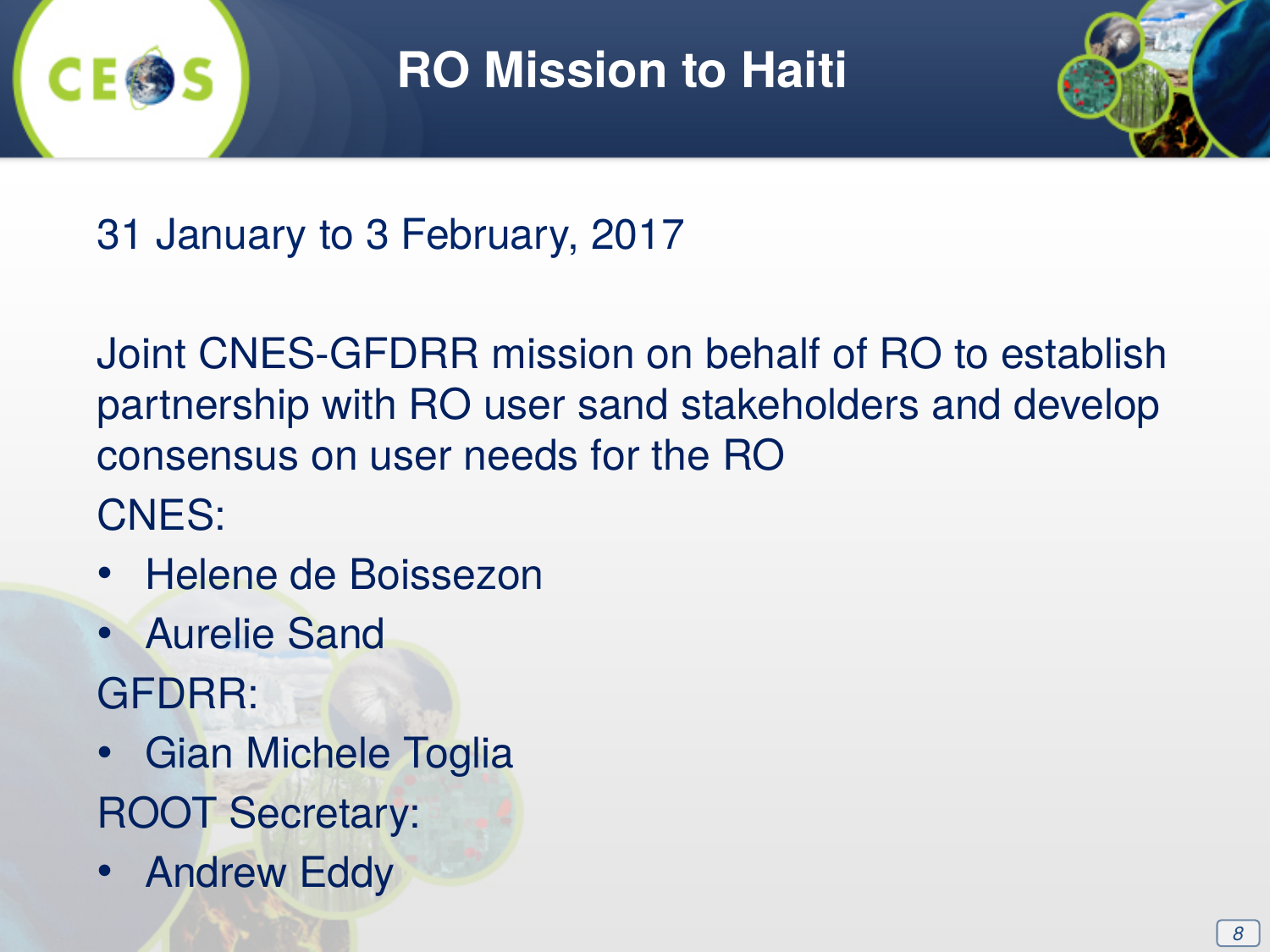

RO Mission to Haiti
31 January to 3 February, 2017

Joint CNES-GFDRR mission on behalf of RO to establish partnership with RO user sand stakeholders and develop consensus on user needs for the RO
CNES:
Helene de Boissezon
Aurelie Sand
GFDRR:
Gian Michele Toglia
ROOT Secretary:
Andrew Eddy
8